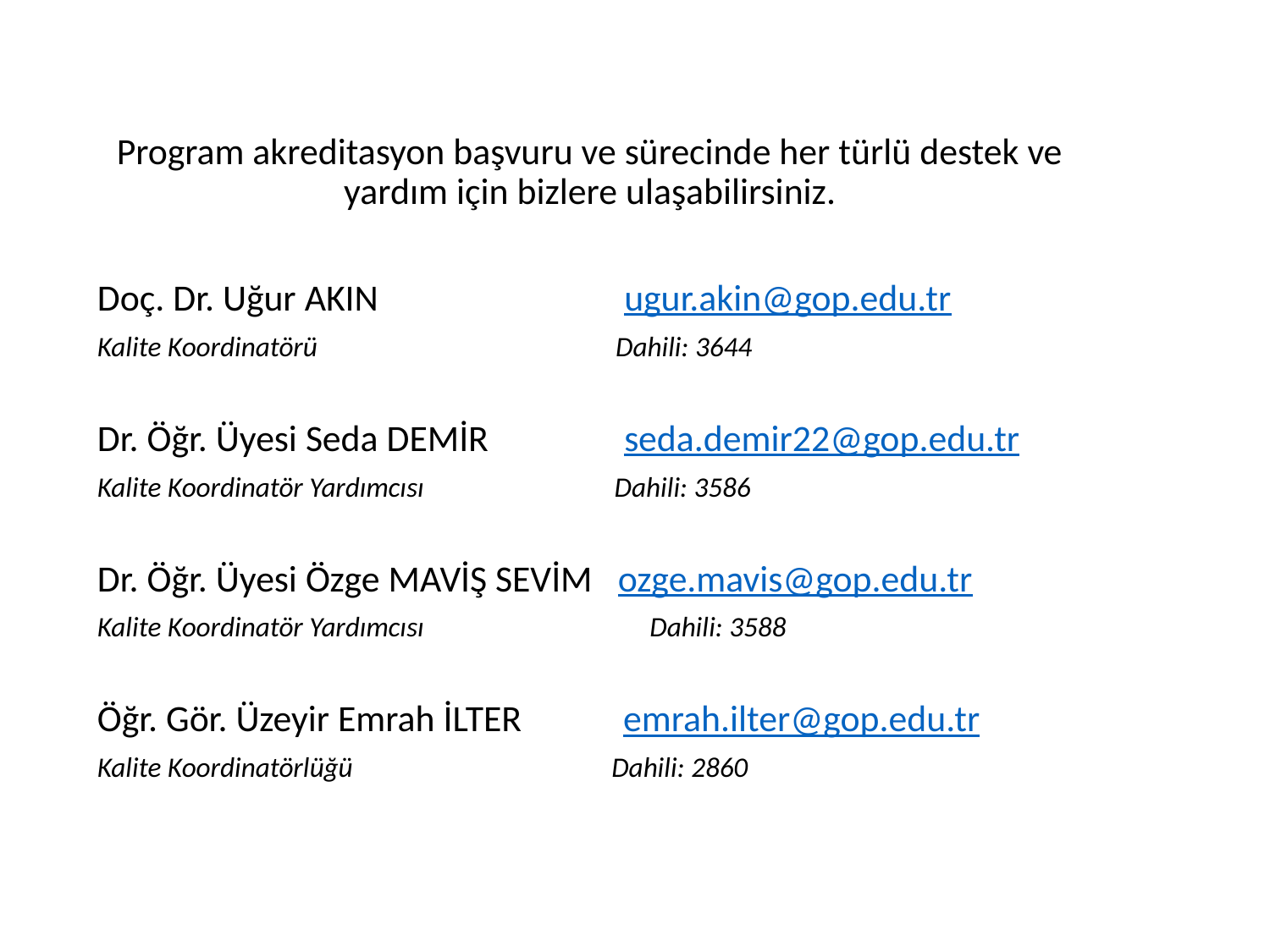

Program akreditasyon başvuru ve sürecinde her türlü destek ve yardım için bizlere ulaşabilirsiniz.

Doç. Dr. Uğur AKIN                             ugur.akin@gop.edu.tr
Kalite Koordinatörü                                               Dahili: 3644

Dr. Öğr. Üyesi Seda DEMİR                seda.demir22@gop.edu.tr
Kalite Koordinatör Yardımcısı                              Dahili: 3586

Dr. Öğr. Üyesi Özge MAVİŞ SEVİM   ozge.mavis@gop.edu.tr
Kalite Koordinatör Yardımcısı                  	       Dahili: 3588

Öğr. Gör. Üzeyir Emrah İLTER            emrah.ilter@gop.edu.tr
Kalite Koordinatörlüğü              	                     Dahili: 2860